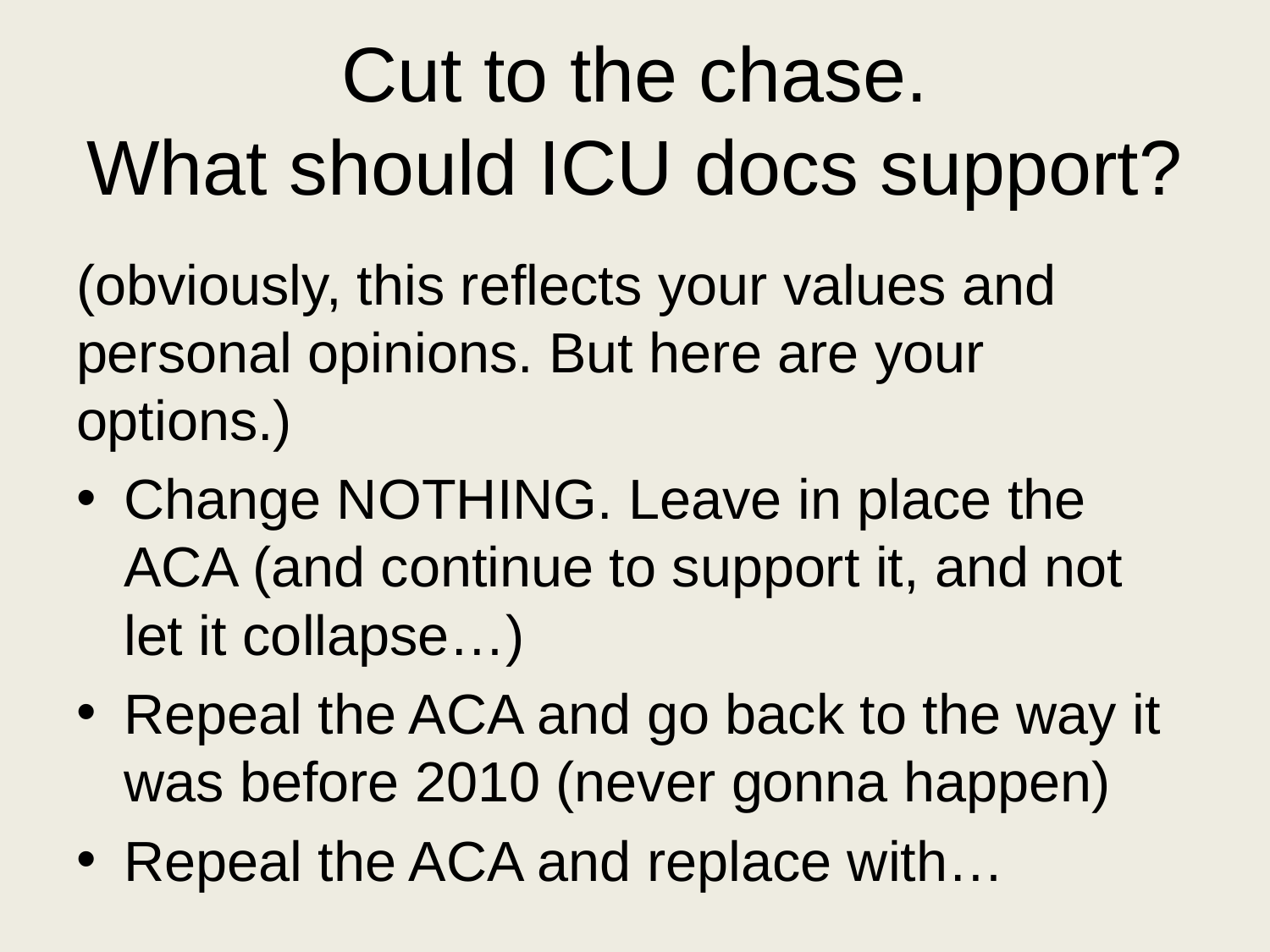

# Cut to the chase. What should ICU docs support?
(obviously, this reflects your values and personal opinions. But here are your options.)
Change NOTHING. Leave in place the ACA (and continue to support it, and not let it collapse…)
Repeal the ACA and go back to the way it was before 2010 (never gonna happen)
Repeal the ACA and replace with…